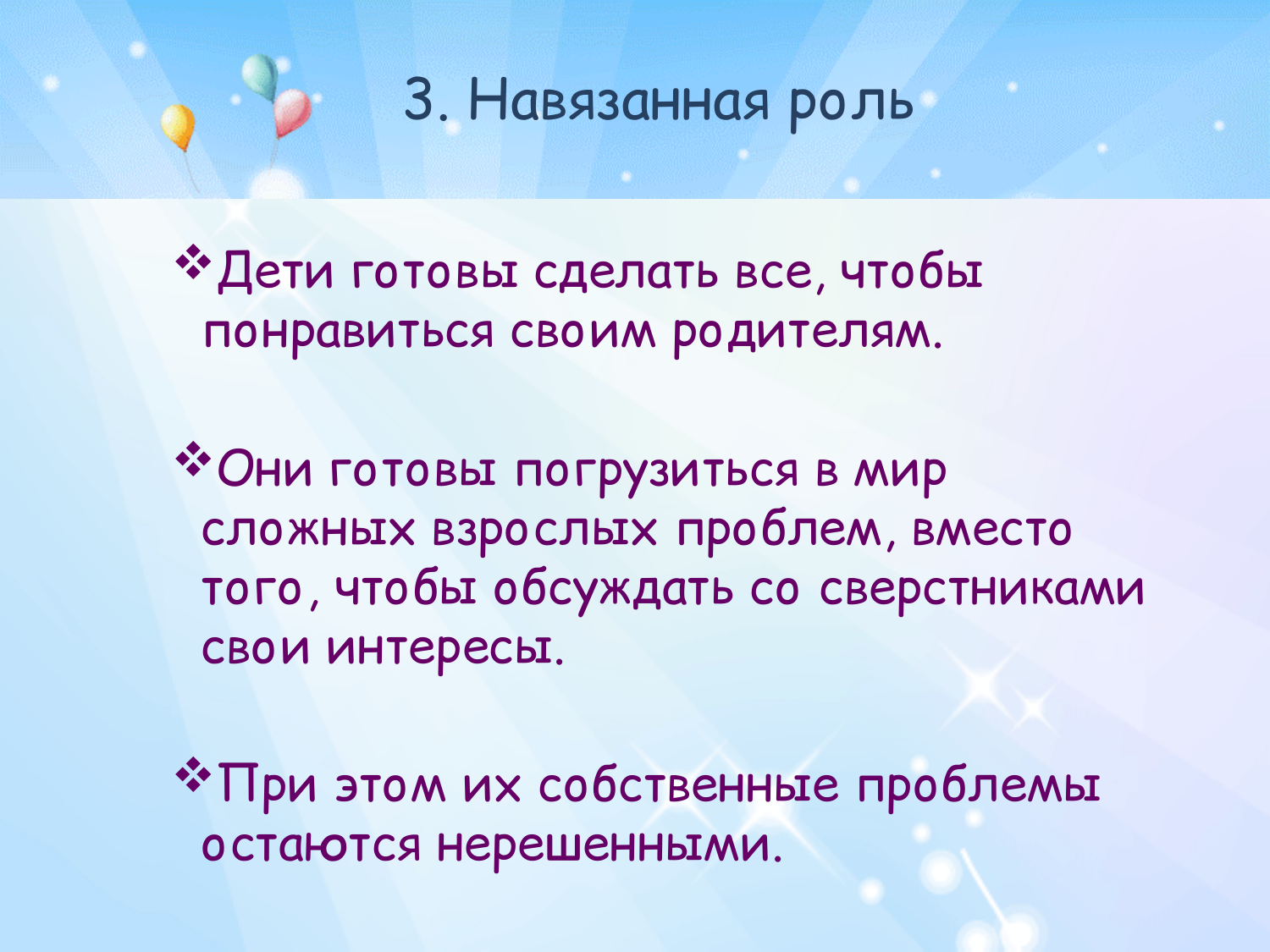

3. Навязанная роль
Дети готовы сделать все, чтобы понравиться своим родителям.

Они готовы погрузиться в мир сложных взрослых проблем, вместо того, чтобы обсуждать со сверстниками свои интересы.

При этом их собственные проблемы остаются нерешенными.